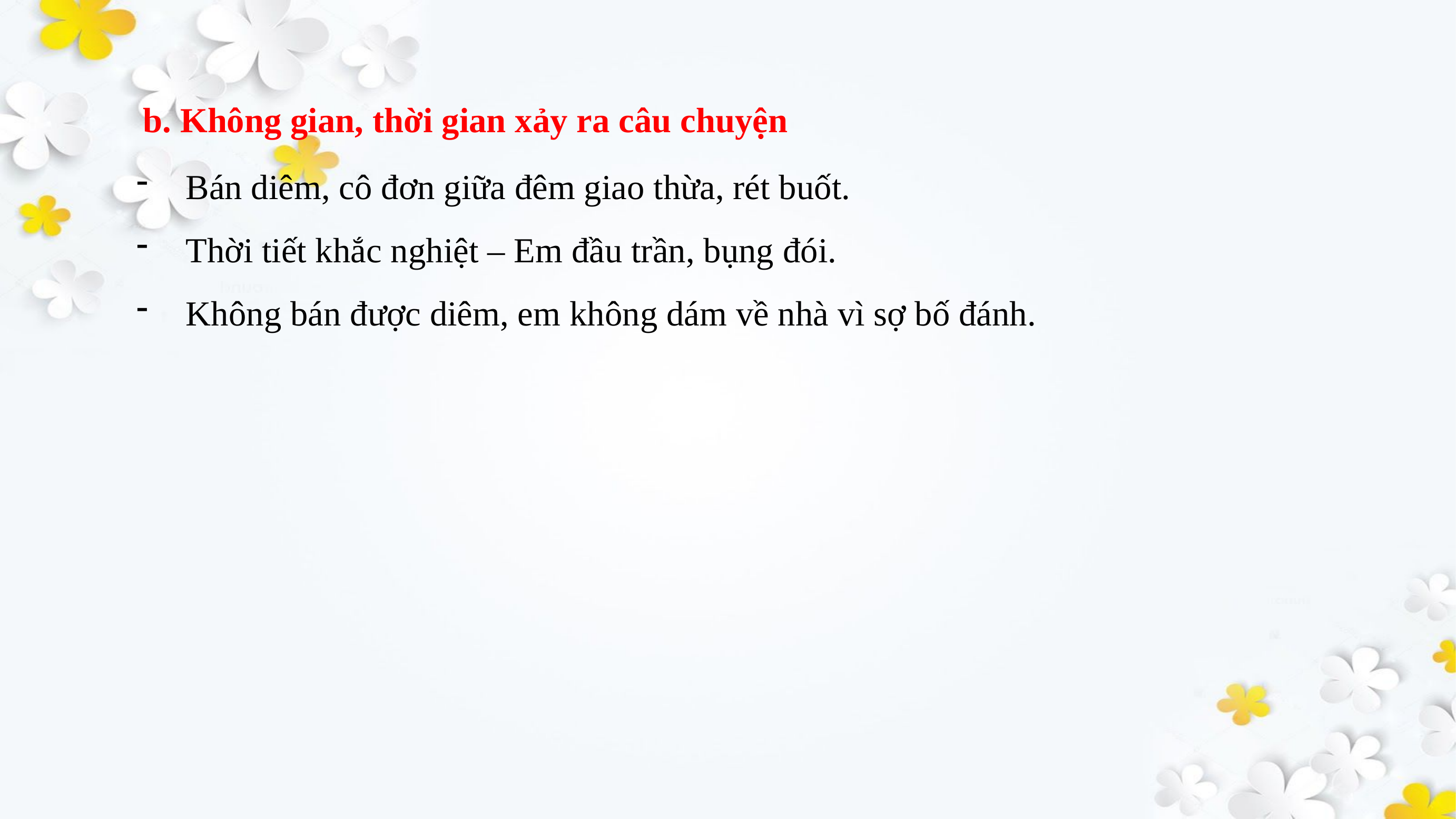

b. Không gian, thời gian xảy ra câu chuyện
Bán diêm, cô đơn giữa đêm giao thừa, rét buốt.
Thời tiết khắc nghiệt – Em đầu trần, bụng đói.
Không bán được diêm, em không dám về nhà vì sợ bố đánh.